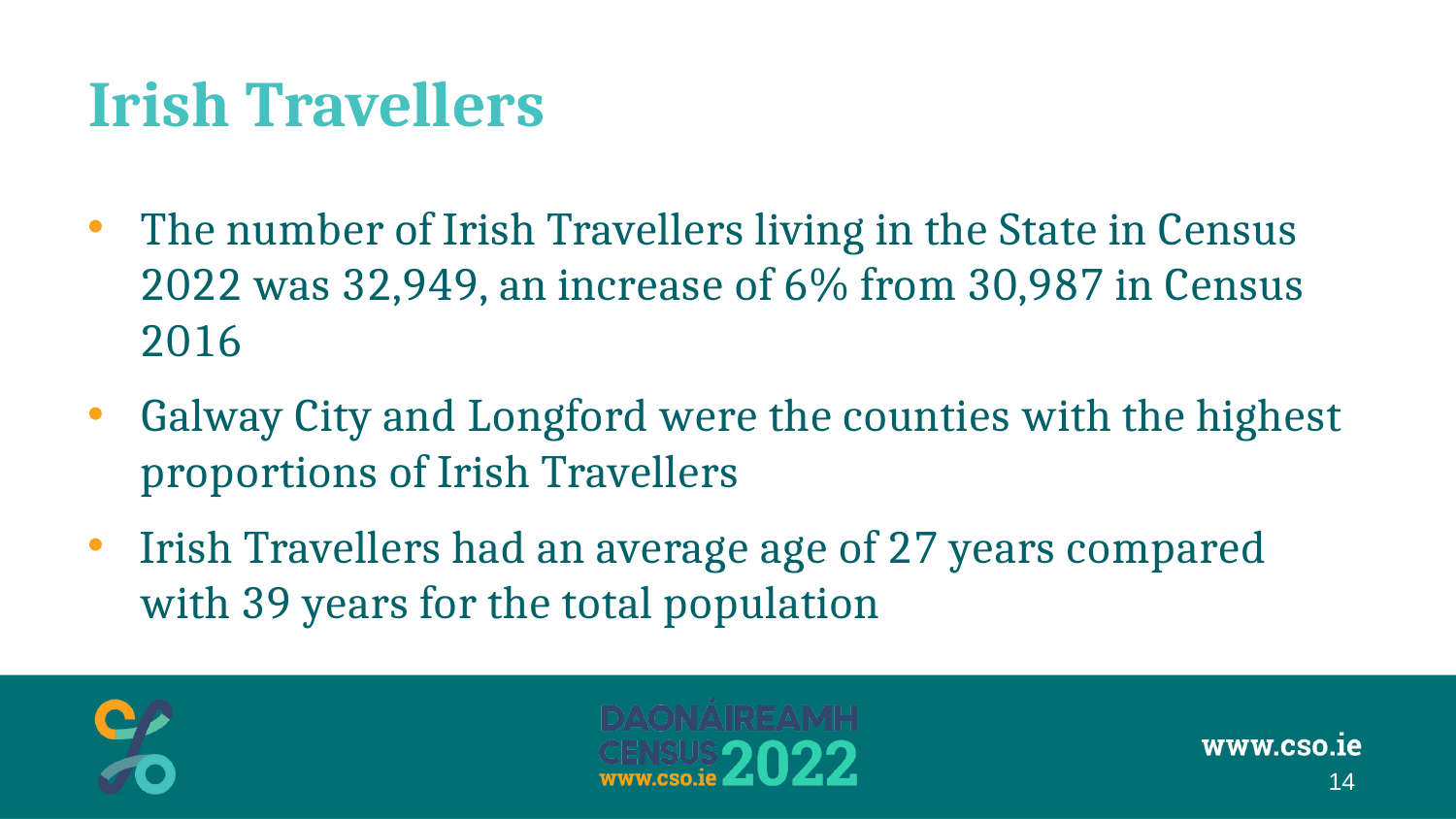

# Irish Travellers
The number of Irish Travellers living in the State in Census 2022 was 32,949, an increase of 6% from 30,987 in Census 2016
Galway City and Longford were the counties with the highest proportions of Irish Travellers
Irish Travellers had an average age of 27 years compared with 39 years for the total population
14